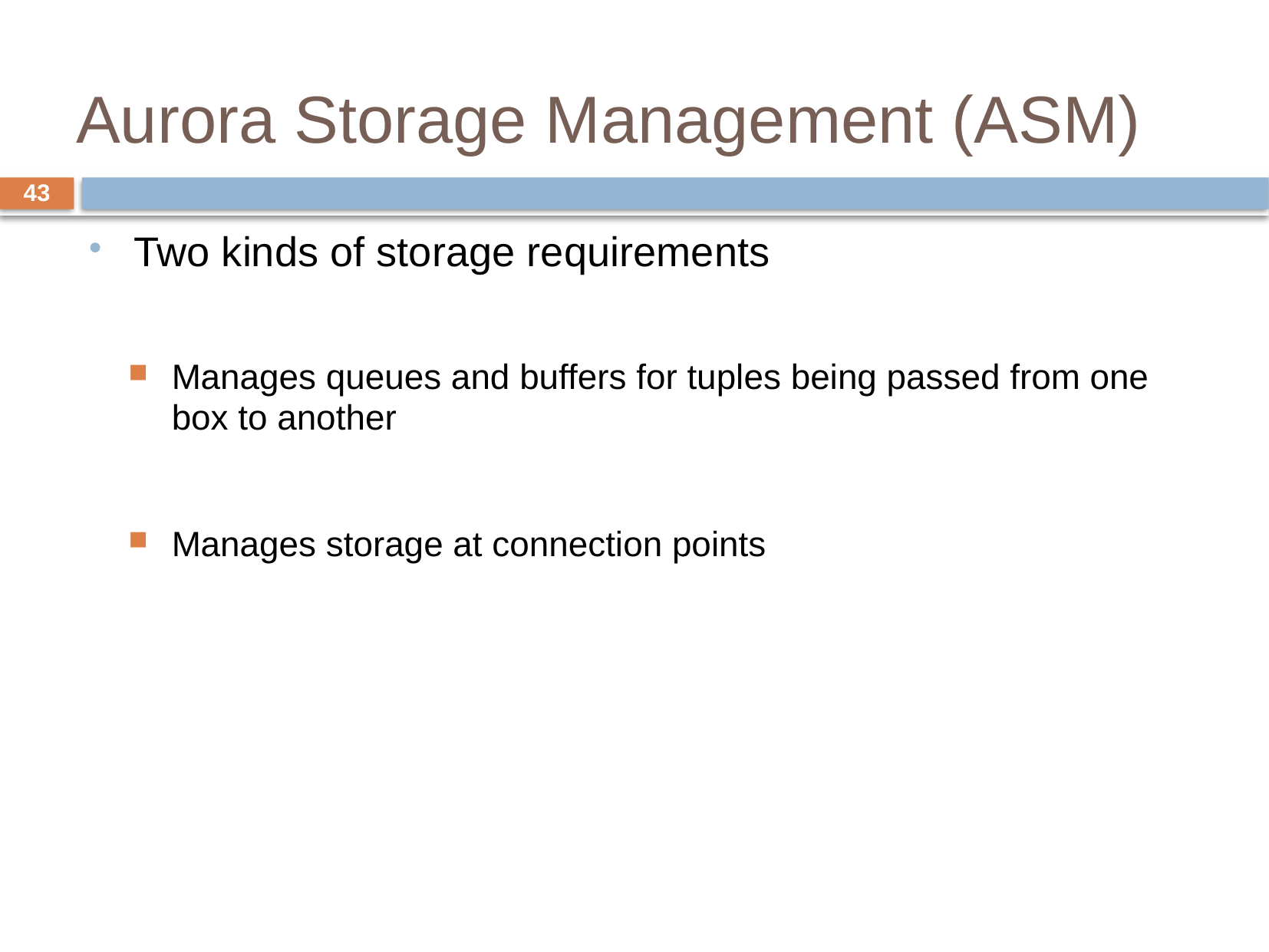

# Aurora Storage Management (ASM)
43
Two kinds of storage requirements

Manages queues and buffers for tuples being passed from one box to another

Manages storage at connection points